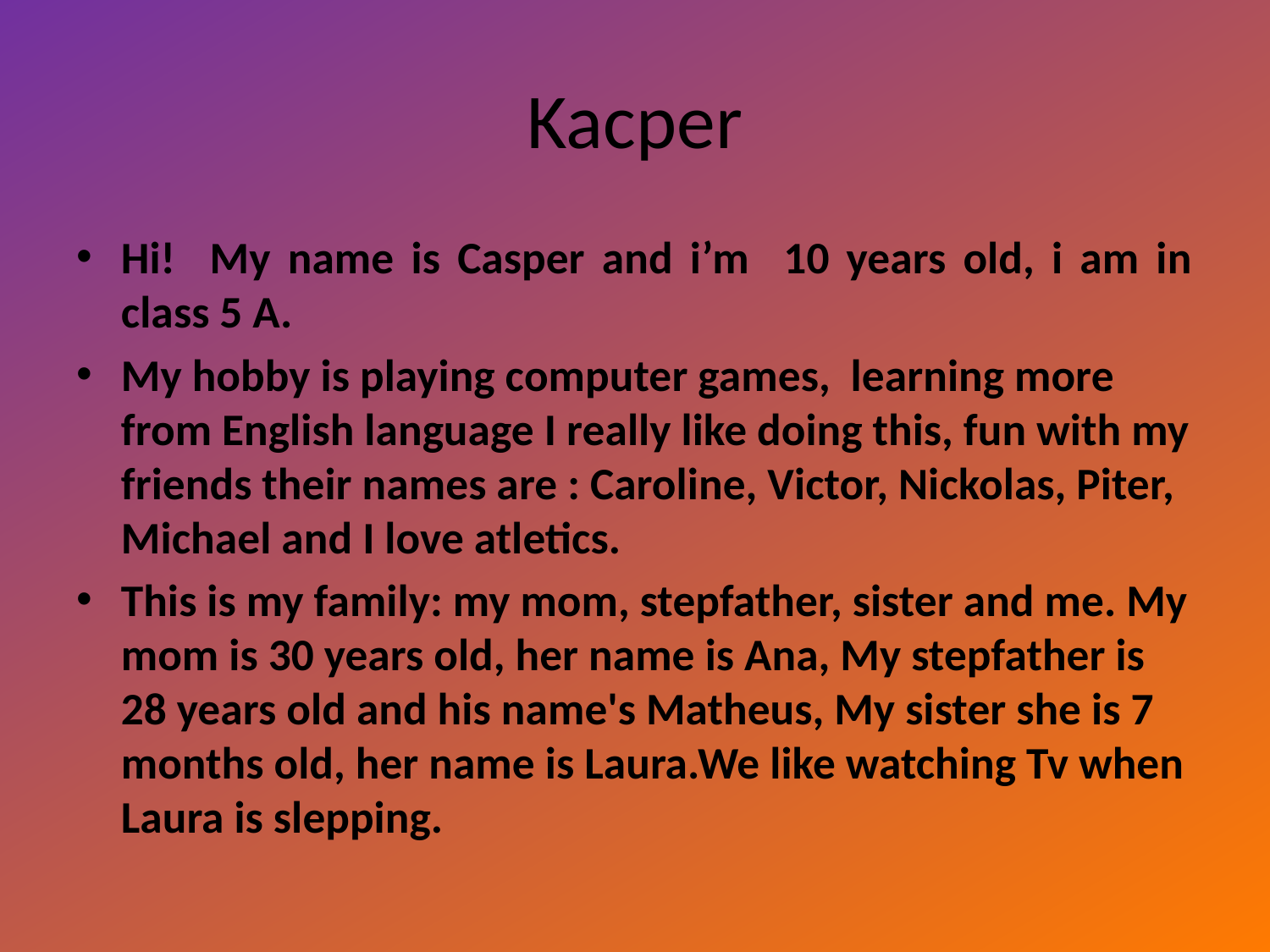

# Kacper
Hi!  My name is Casper and i’m  10 years old, i am in class 5 A.
My hobby is playing computer games,  learning more from English language I really like doing this, fun with my friends their names are : Caroline, Victor, Nickolas, Piter, Michael and I love atletics.
This is my family: my mom, stepfather, sister and me. My mom is 30 years old, her name is Ana, My stepfather is 28 years old and his name's Matheus, My sister she is 7 months old, her name is Laura.We like watching Tv when Laura is slepping.